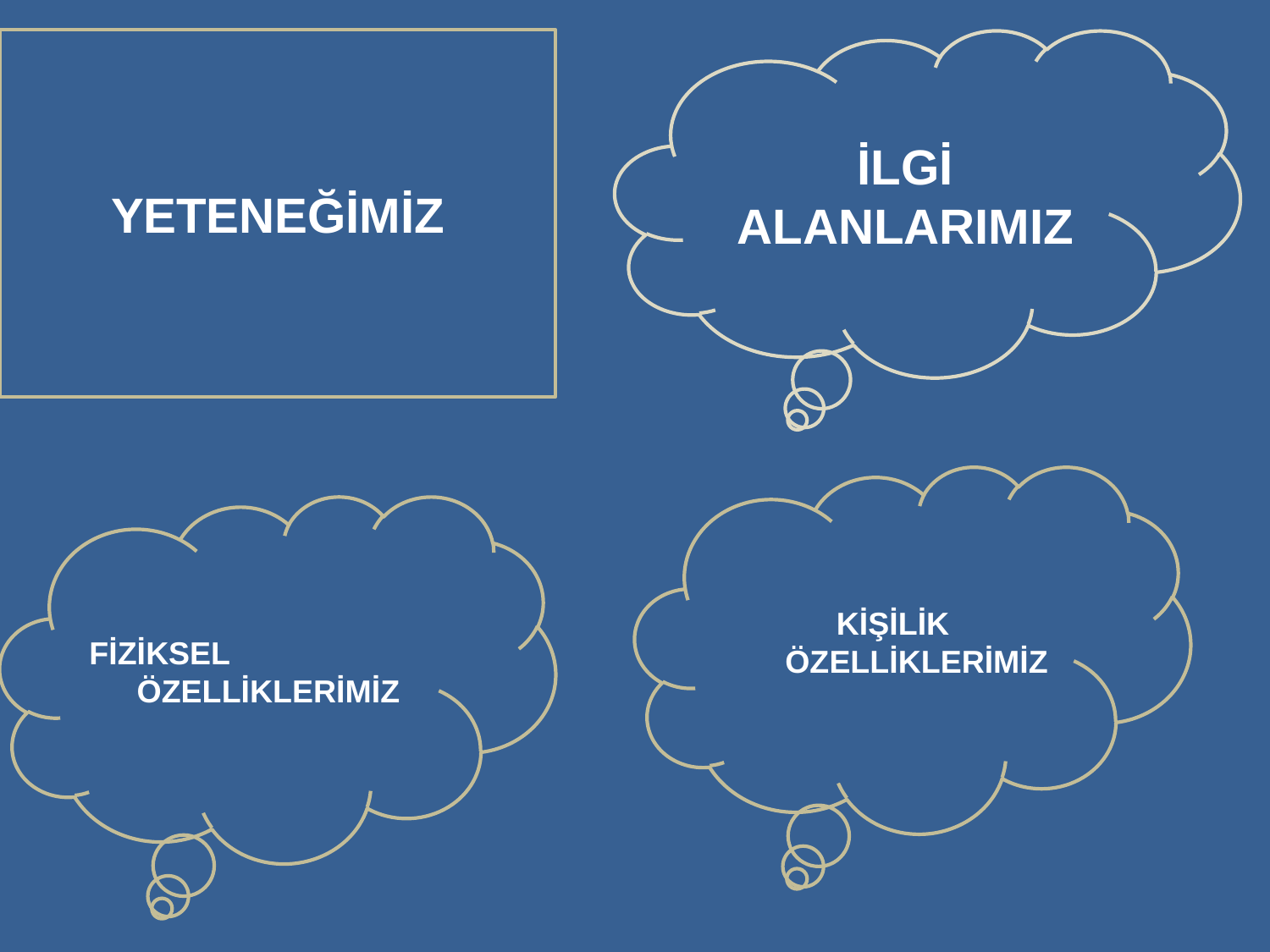

YETENEĞİMİZ
İLGİ ALANLARIMIZ
KİŞİLİK ÖZELLİKLERİMİZ
FİZİKSEL ÖZELLİKLERİMİZ